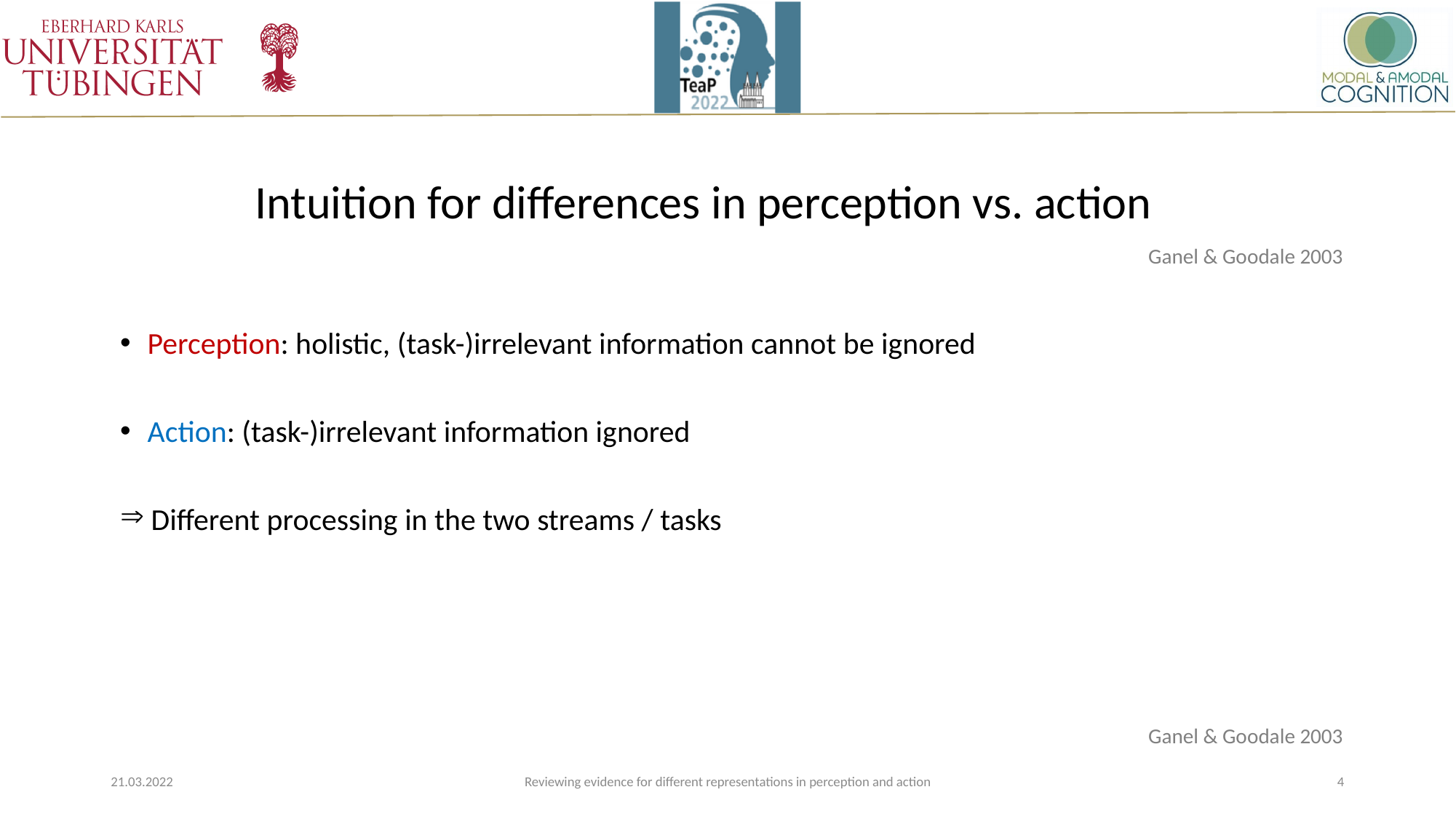

# Intuition for differences in perception vs. action
Ganel & Goodale 2003

 Perception: holistic, (task-)irrelevant information cannot be ignored

 Action: (task-)irrelevant information ignored

 Different processing in the two streams / tasks

Ganel & Goodale 2003
21.03.2022
Reviewing evidence for different representations in perception and action
4